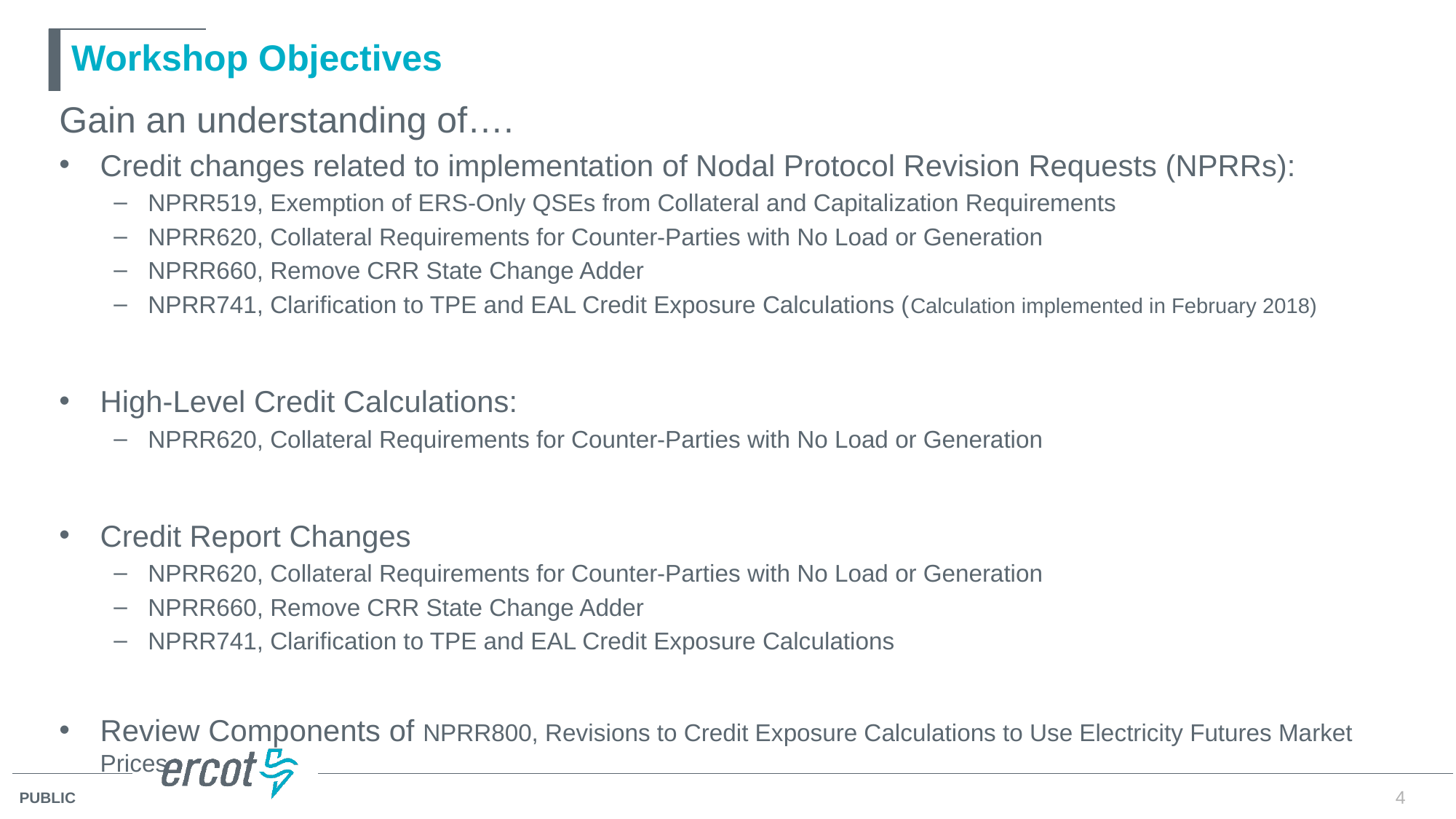

# Workshop Objectives
Gain an understanding of….
Credit changes related to implementation of Nodal Protocol Revision Requests (NPRRs):
NPRR519, Exemption of ERS-Only QSEs from Collateral and Capitalization Requirements
NPRR620, Collateral Requirements for Counter-Parties with No Load or Generation
NPRR660, Remove CRR State Change Adder
NPRR741, Clarification to TPE and EAL Credit Exposure Calculations (Calculation implemented in February 2018)

High-Level Credit Calculations:
NPRR620, Collateral Requirements for Counter-Parties with No Load or Generation

Credit Report Changes
NPRR620, Collateral Requirements for Counter-Parties with No Load or Generation
NPRR660, Remove CRR State Change Adder
NPRR741, Clarification to TPE and EAL Credit Exposure Calculations

Review Components of NPRR800, Revisions to Credit Exposure Calculations to Use Electricity Futures Market Prices
4